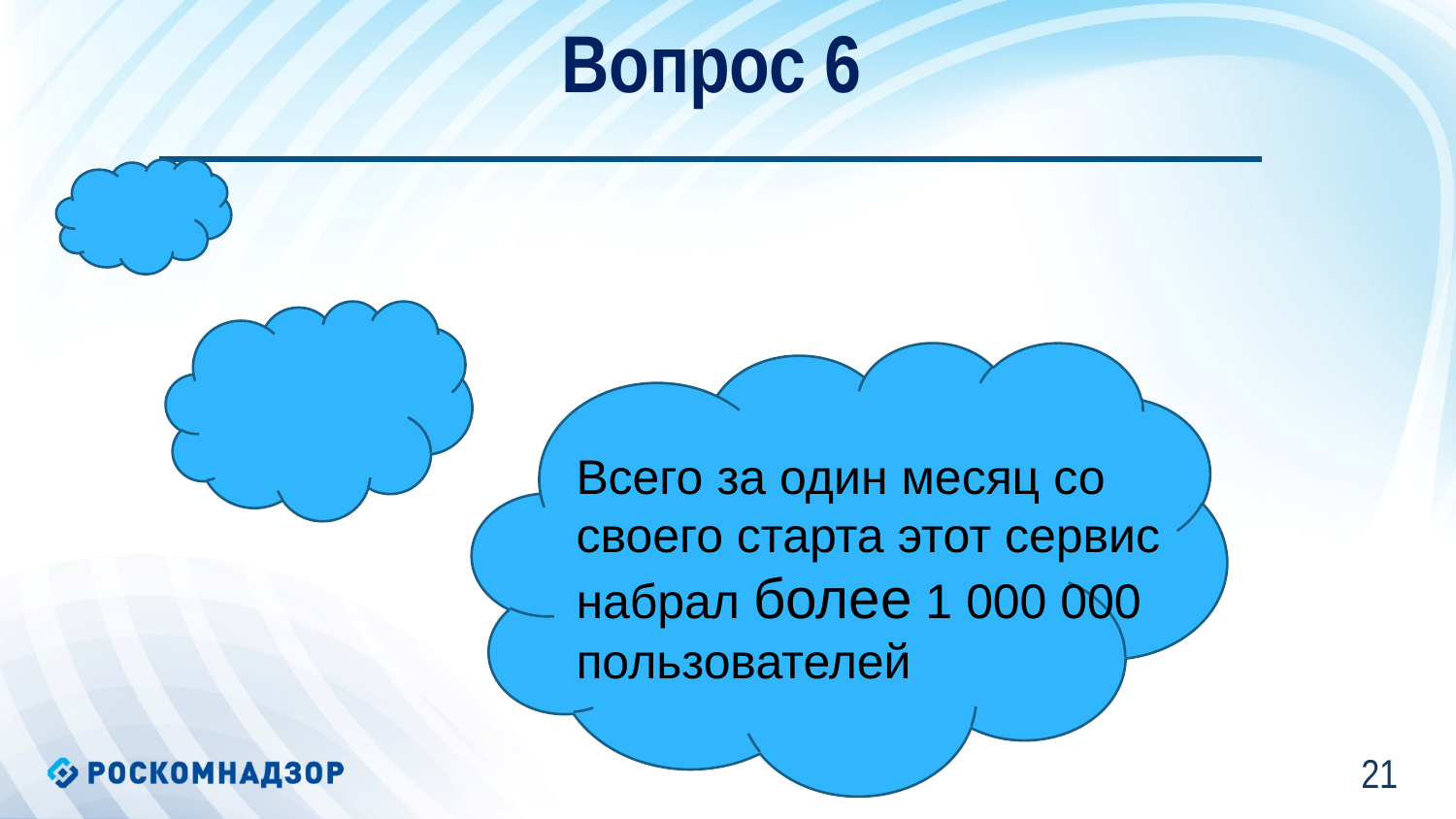

Вопрос 6

Всего за один месяц со своего старта этот сервис набрал более 1 000 000 пользователей
21